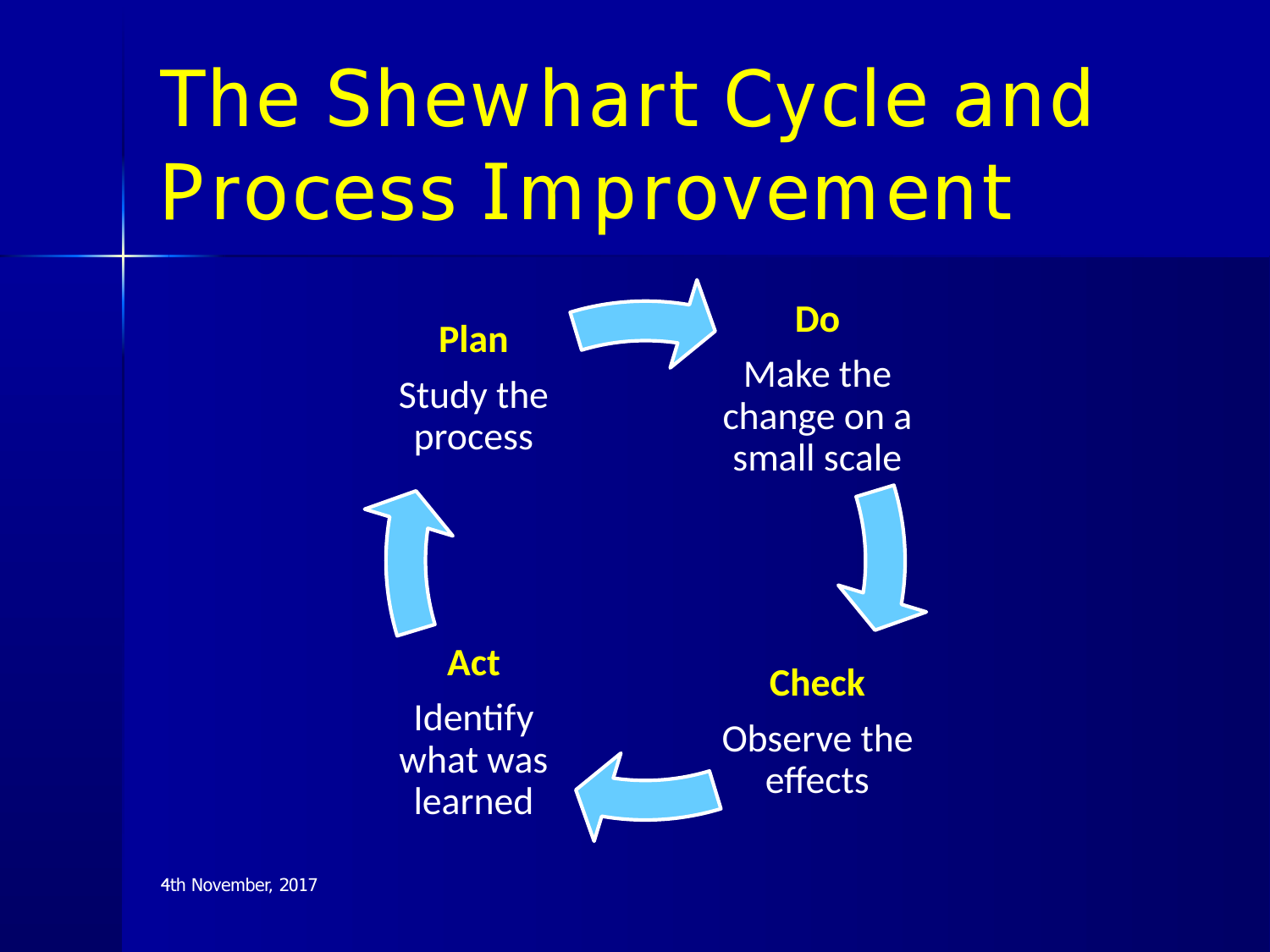

# The Shewhart Cycle and Process Improvement
Do
Make the change on a small scale
Check
Observe the effects
Act
Identify what was learned
Plan
Study the process
4th November, 2017
The 7th Annual Nursing Scientific Symposium, Nairobi Hospital
39